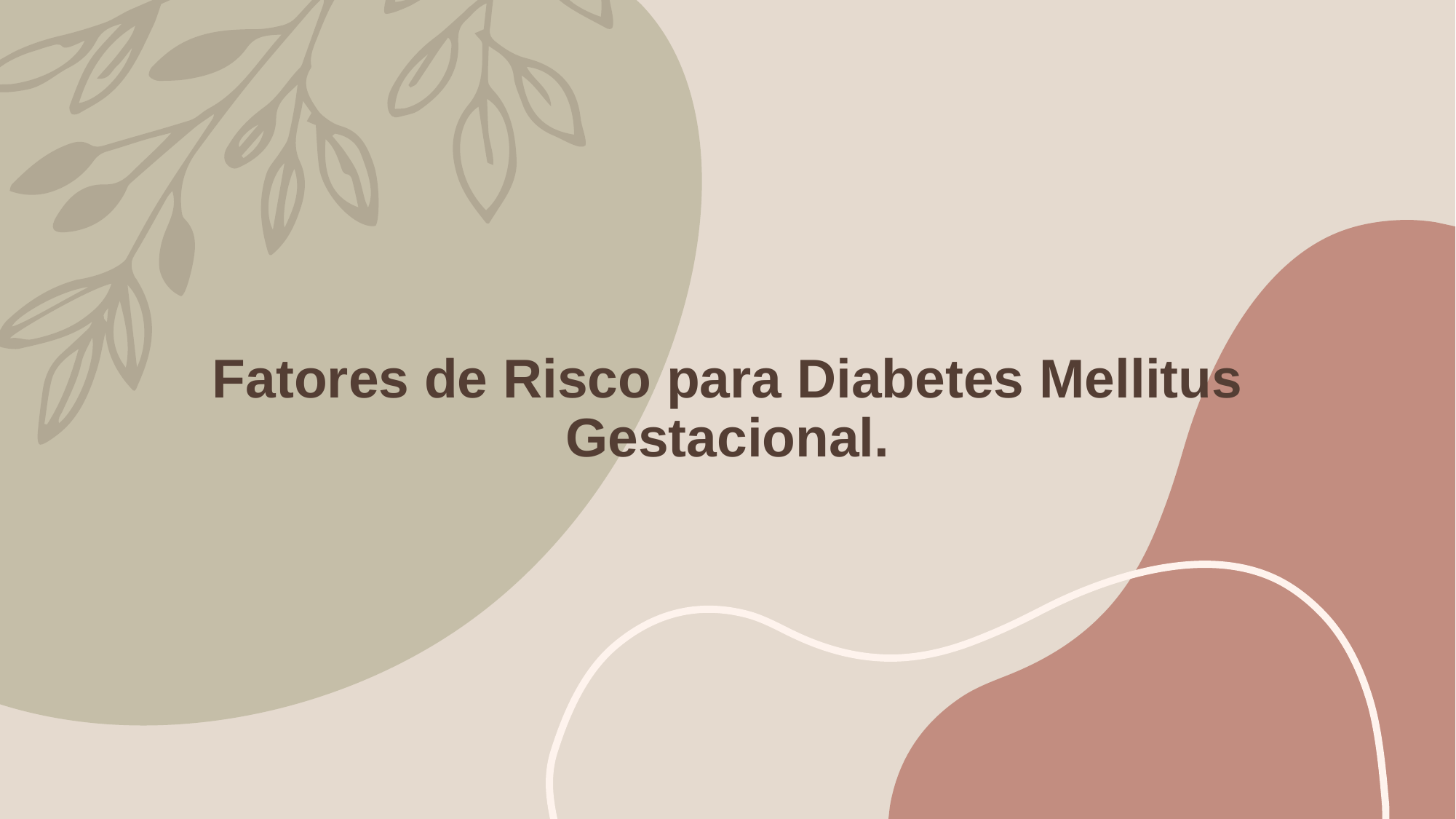

# Fatores de Risco para Diabetes Mellitus Gestacional.